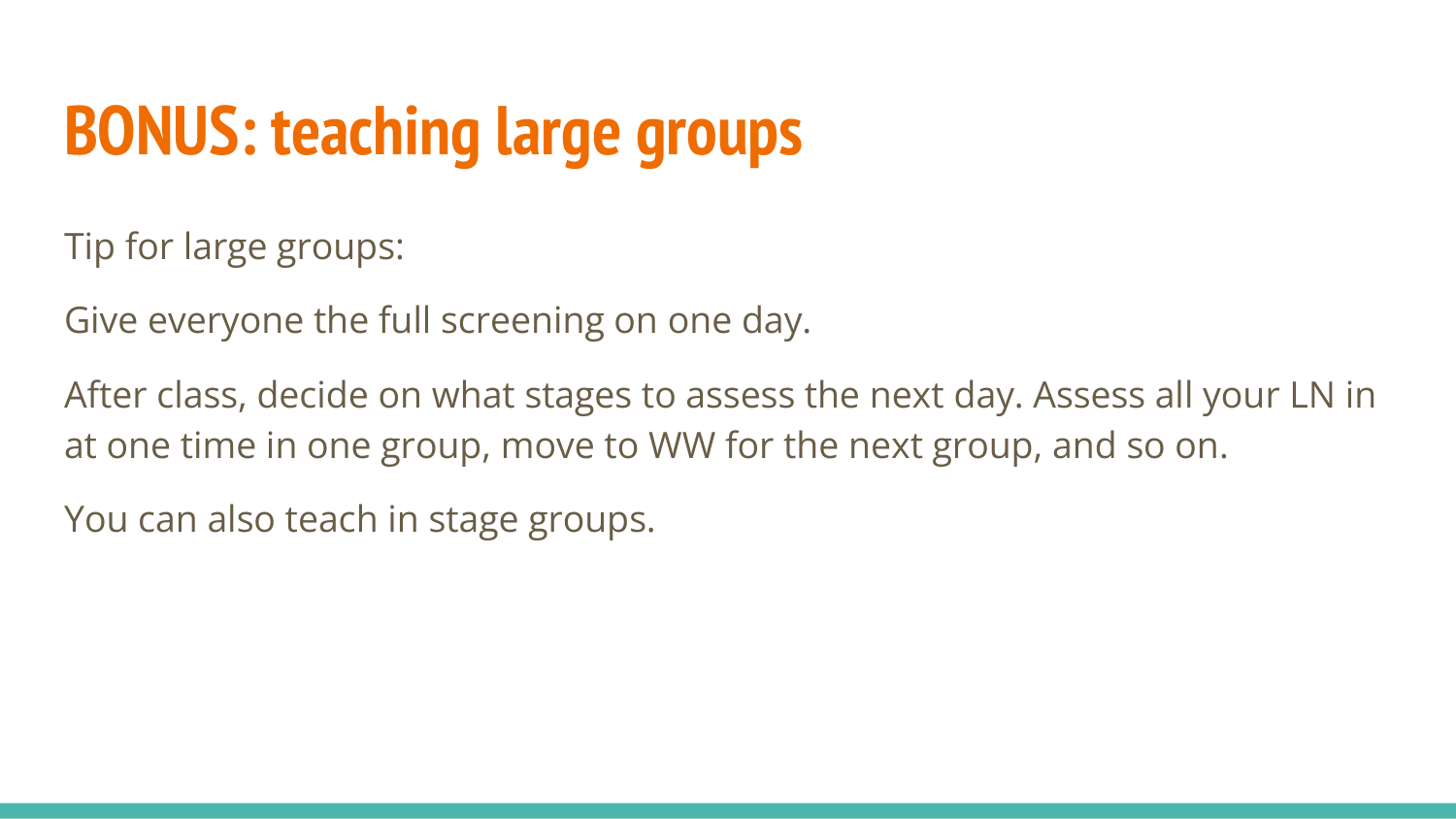

# BONUS: teaching large groups
Tip for large groups:
Give everyone the full screening on one day.
After class, decide on what stages to assess the next day. Assess all your LN in at one time in one group, move to WW for the next group, and so on.
You can also teach in stage groups.